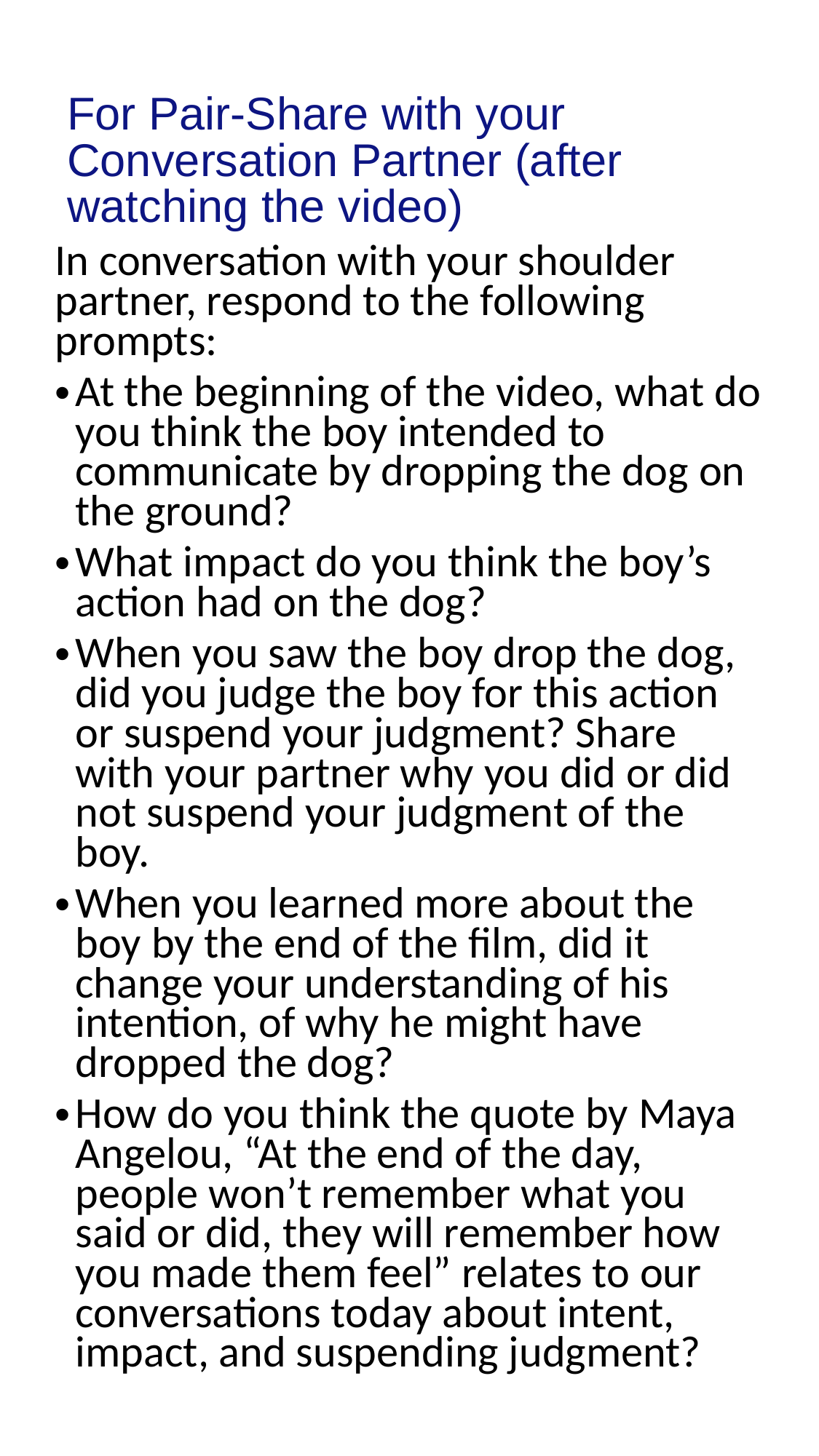

For Pair-Share with your Conversation Partner (after watching the video)
In conversation with your shoulder partner, respond to the following prompts:
At the beginning of the video, what do you think the boy intended to communicate by dropping the dog on the ground?
What impact do you think the boy’s action had on the dog?
When you saw the boy drop the dog, did you judge the boy for this action or suspend your judgment? Share with your partner why you did or did not suspend your judgment of the boy.
When you learned more about the boy by the end of the film, did it change your understanding of his intention, of why he might have dropped the dog?
How do you think the quote by Maya Angelou, “At the end of the day, people won’t remember what you said or did, they will remember how you made them feel” relates to our conversations today about intent, impact, and suspending judgment?